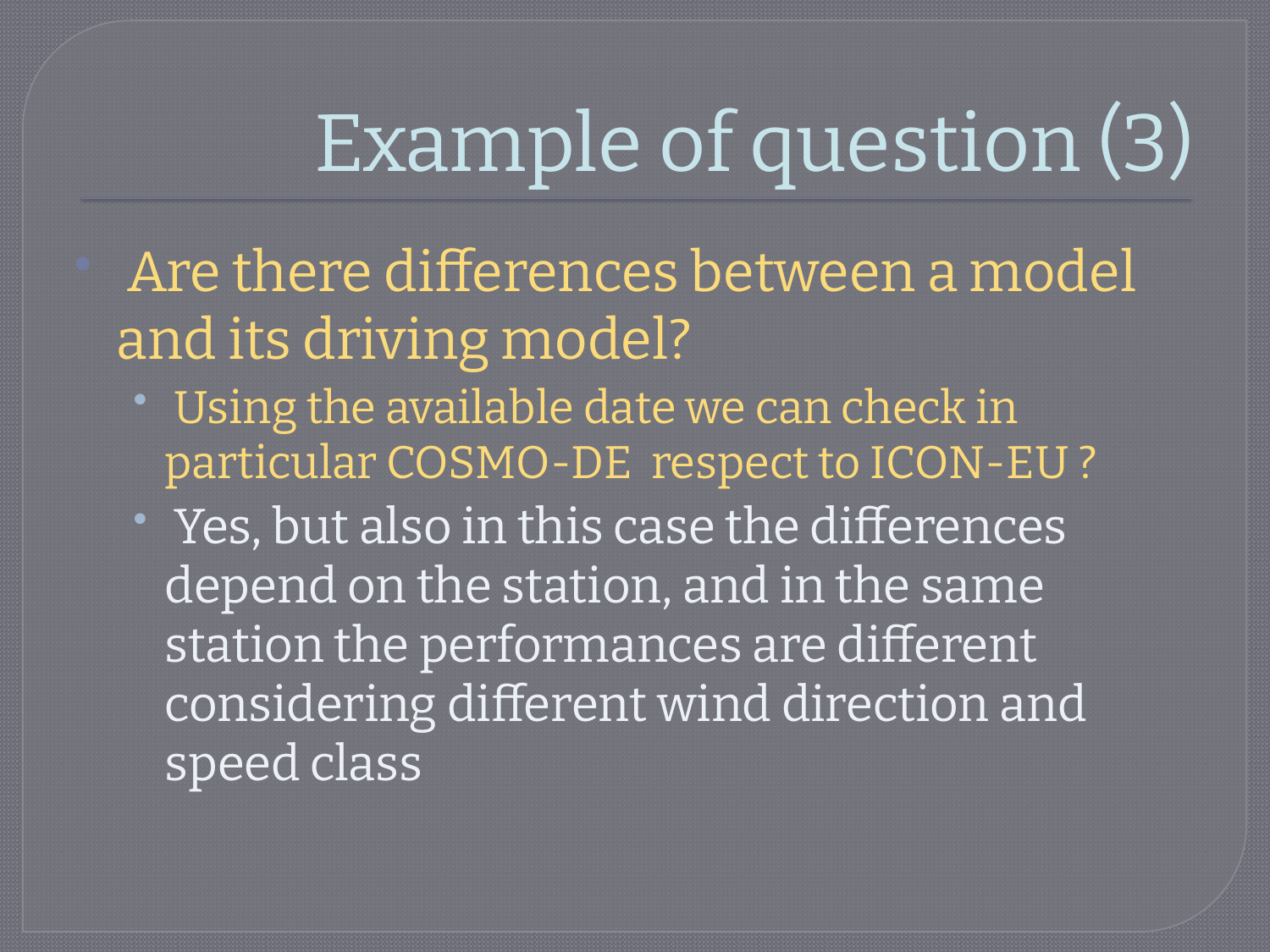

# Example of question (3)
 Are there differences between a model and its driving model?
 Using the available date we can check in particular COSMO-DE  respect to ICON-EU ?
 Yes, but also in this case the differences depend on the station, and in the same station the performances are different considering different wind direction and speed class